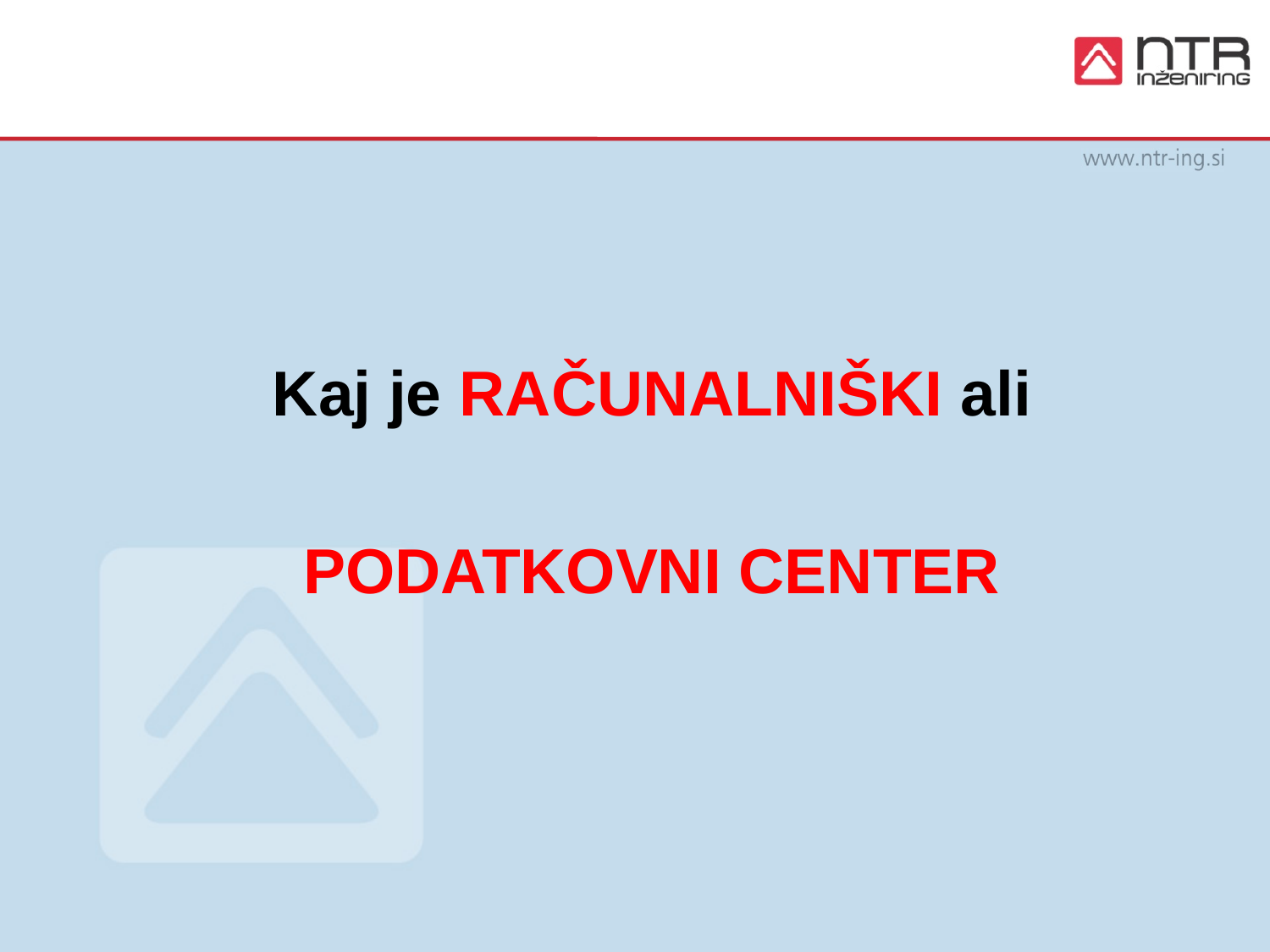

#
Kaj je RAČUNALNIŠKI ali

PODATKOVNI CENTER